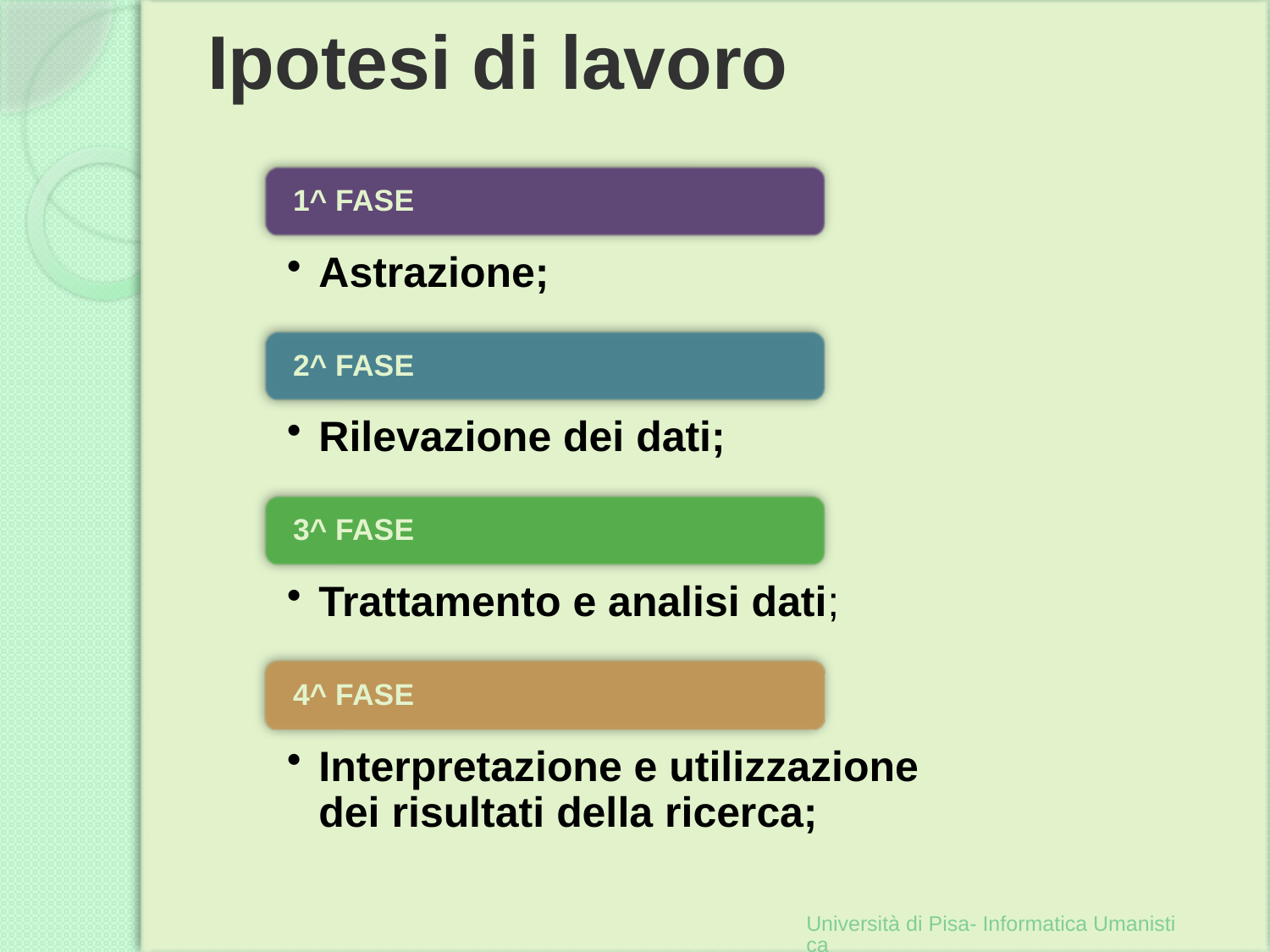

# Ipotesi di lavoro
Astrazione;
1^ FASE
Rilevazione dei dati;
2^ FASE
Trattamento e analisi dati;
3^ FASE
Interpretazione e utilizzazione dei risultati della ricerca;
4^ FASE
Università di Pisa- Informatica Umanistica